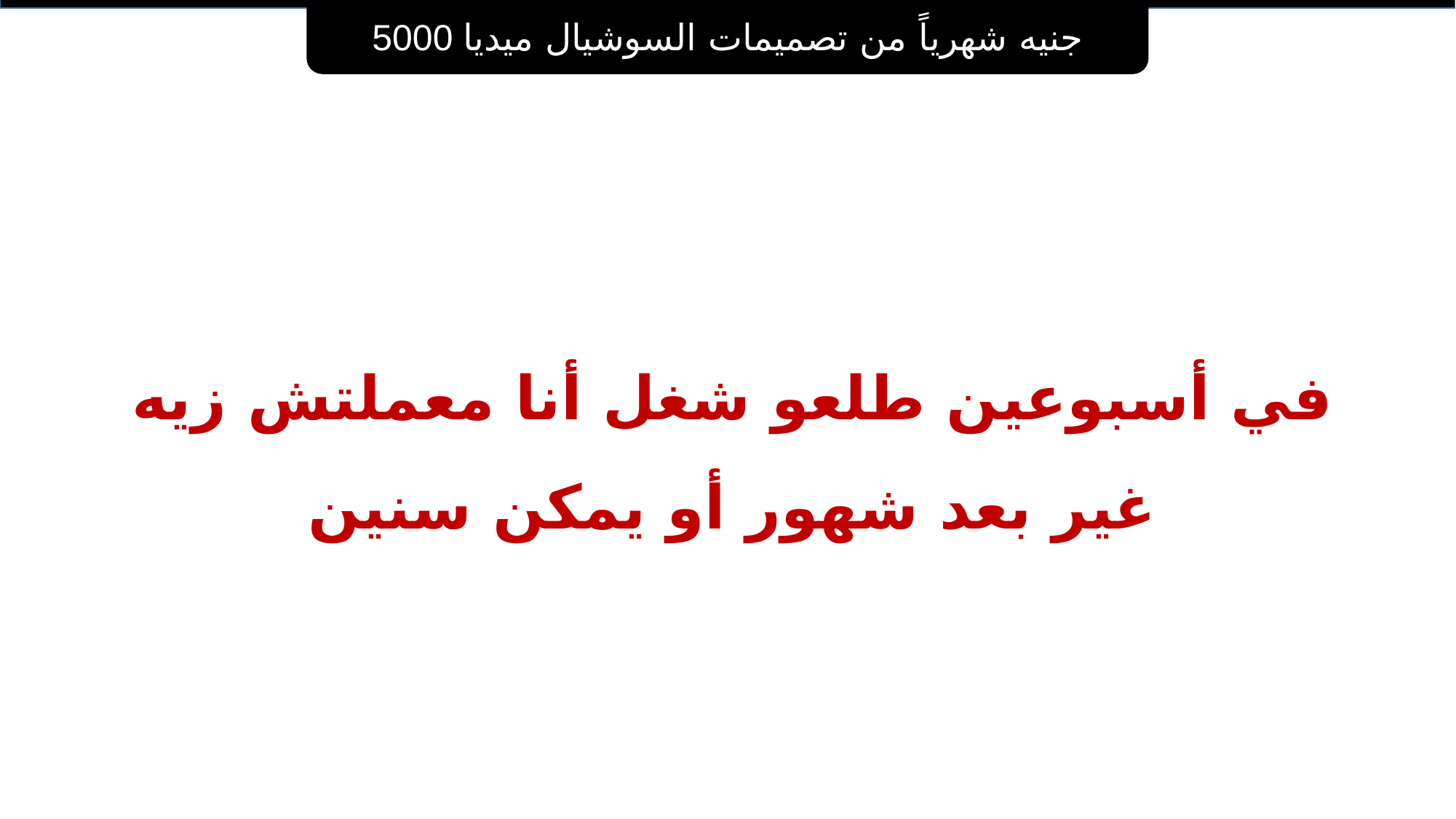

5000 جنيه شهرياً من تصميمات السوشيال ميديا
# في أسبوعين طلعو شغل أنا معملتش زيه غير بعد شهور أو يمكن سنين